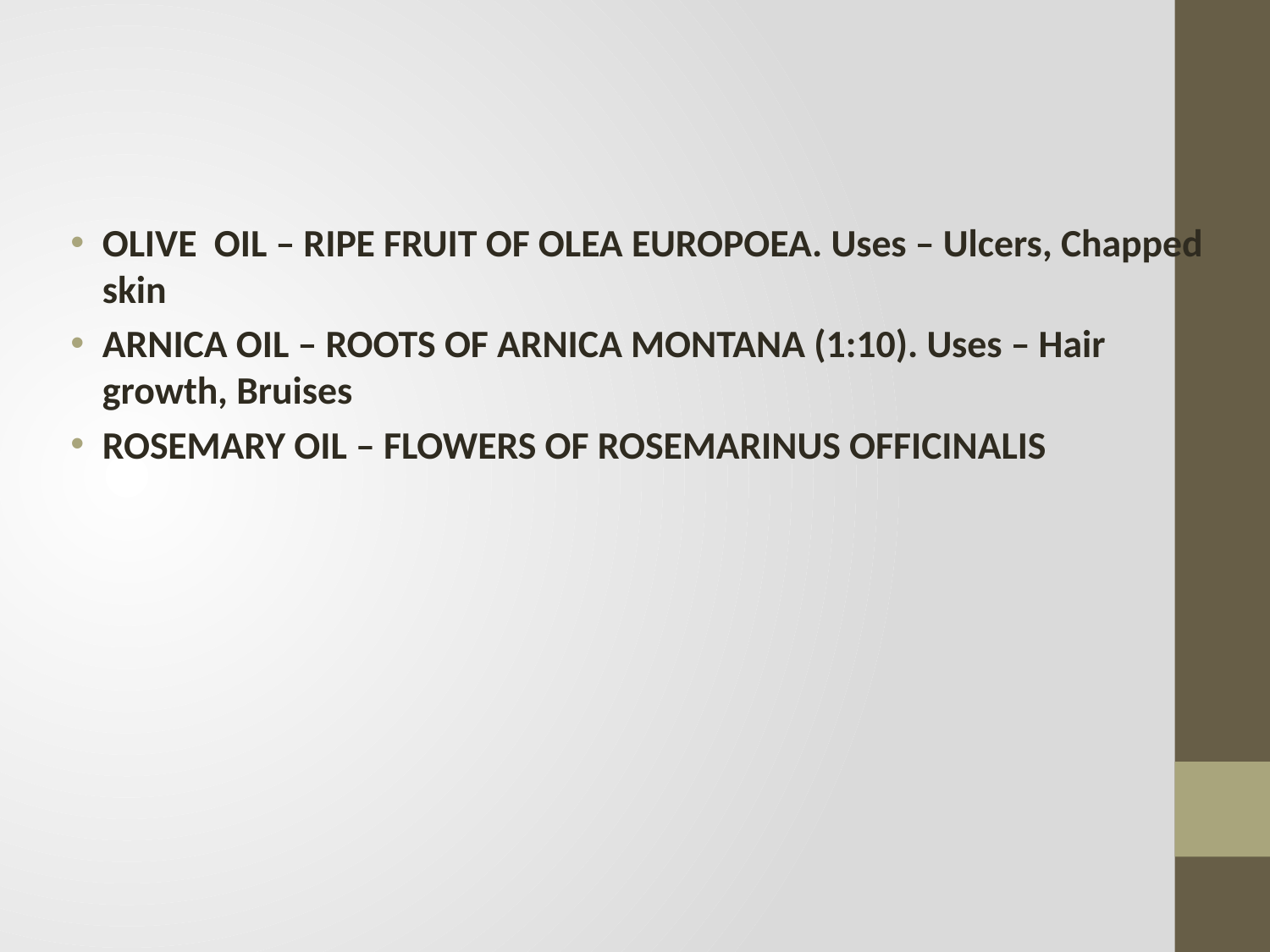

OLIVE  OIL – RIPE FRUIT OF OLEA EUROPOEA. Uses – Ulcers, Chapped skin
ARNICA OIL – ROOTS OF ARNICA MONTANA (1:10). Uses – Hair growth, Bruises
ROSEMARY OIL – FLOWERS OF ROSEMARINUS OFFICINALIS